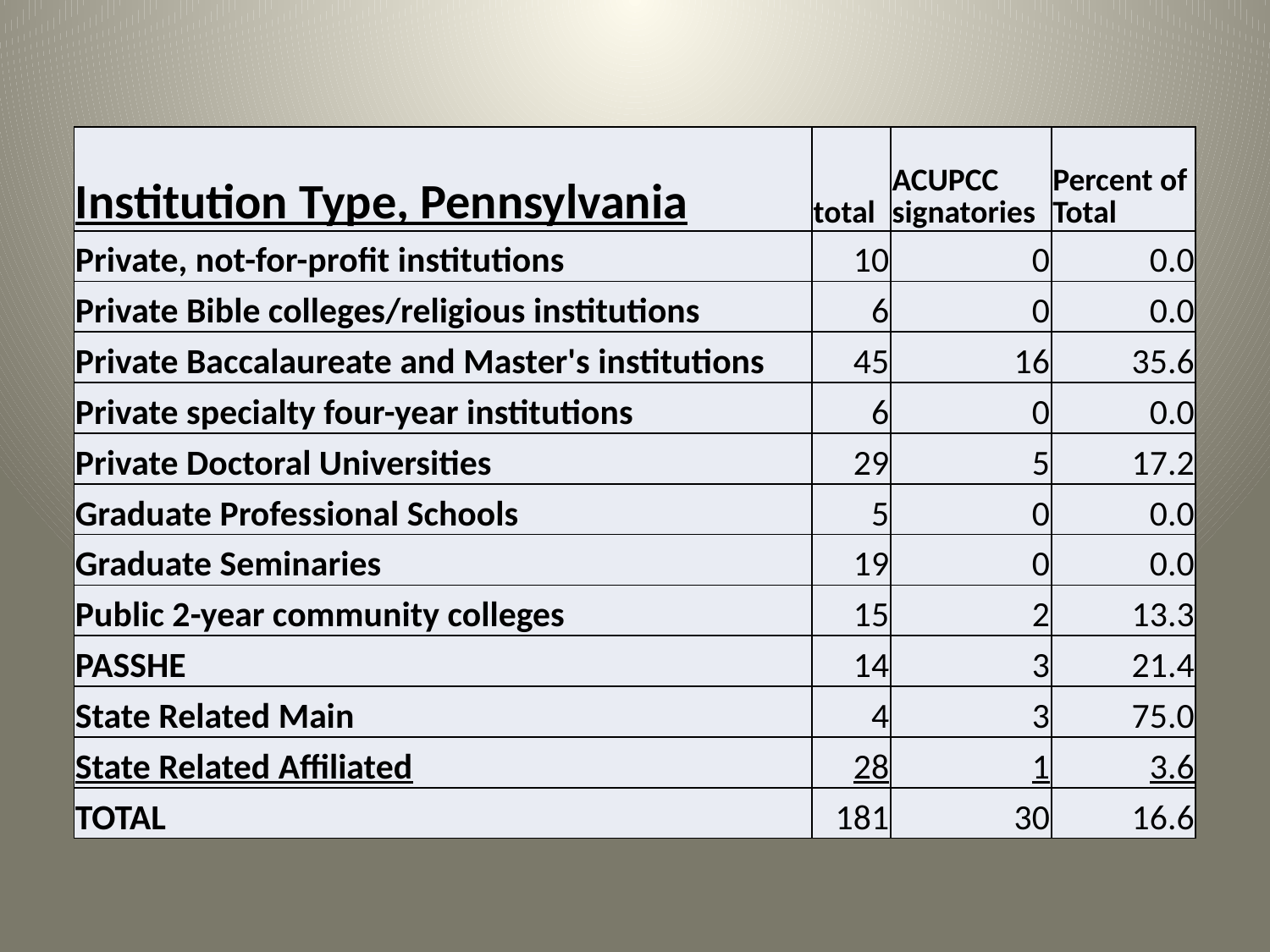

| Institution Type, Pennsylvania | total | ACUPCC signatories | Percent of Total |
| --- | --- | --- | --- |
| Private, not-for-profit institutions | 10 | 0 | 0.0 |
| Private Bible colleges/religious institutions | 6 | 0 | 0.0 |
| Private Baccalaureate and Master's institutions | 45 | 16 | 35.6 |
| Private specialty four-year institutions | 6 | 0 | 0.0 |
| Private Doctoral Universities | 29 | 5 | 17.2 |
| Graduate Professional Schools | 5 | 0 | 0.0 |
| Graduate Seminaries | 19 | 0 | 0.0 |
| Public 2-year community colleges | 15 | 2 | 13.3 |
| PASSHE | 14 | 3 | 21.4 |
| State Related Main | 4 | 3 | 75.0 |
| State Related Affiliated | 28 | 1 | 3.6 |
| TOTAL | 181 | 30 | 16.6 |